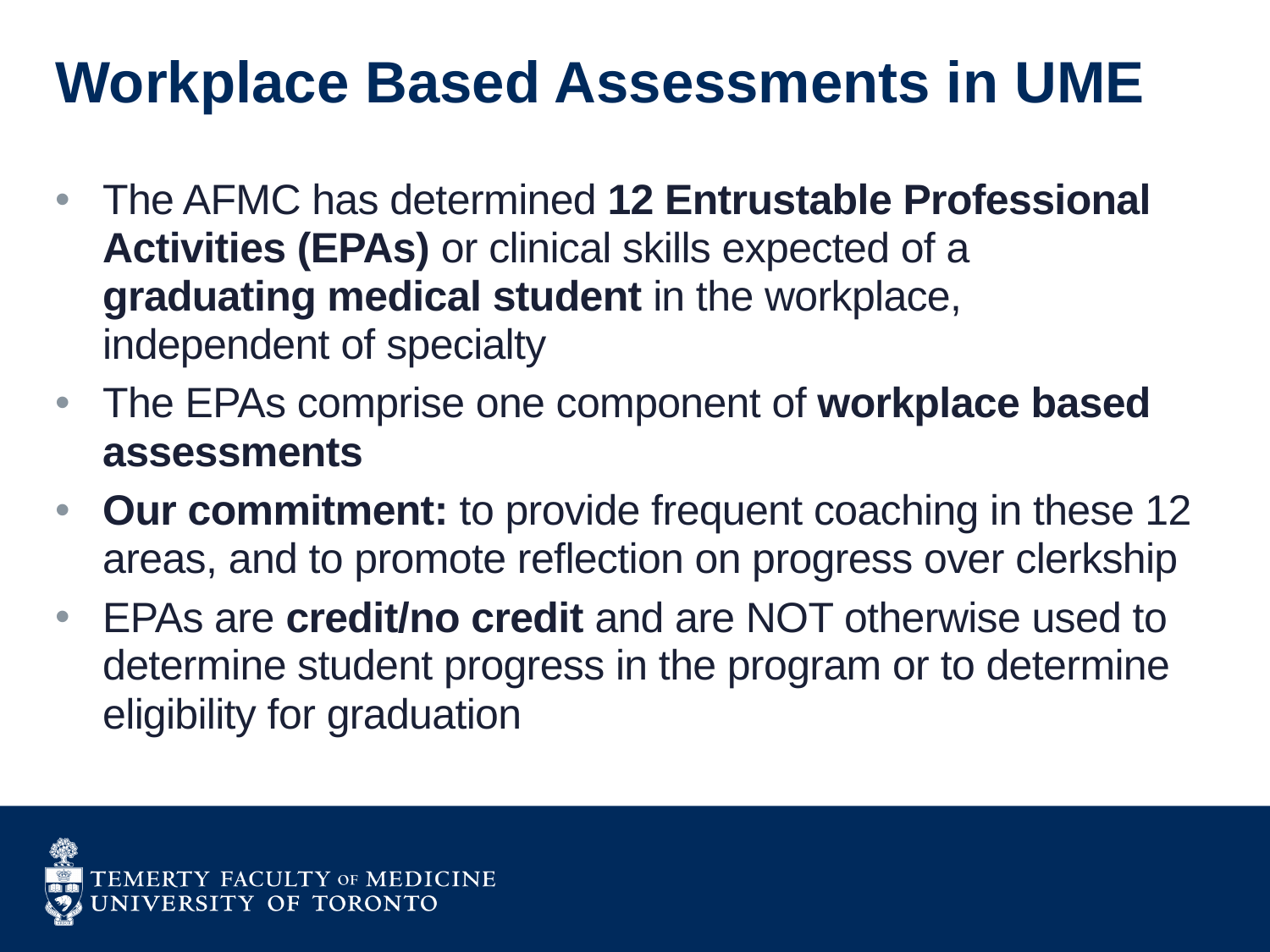

# Workplace Based Assessments in UME

The AFMC has determined 12 Entrustable Professional Activities (EPAs) or clinical skills expected of a graduating medical student in the workplace, independent of specialty
The EPAs comprise one component of workplace based assessments
Our commitment: to provide frequent coaching in these 12 areas, and to promote reflection on progress over clerkship
EPAs are credit/no credit and are NOT otherwise used to determine student progress in the program or to determine eligibility for graduation